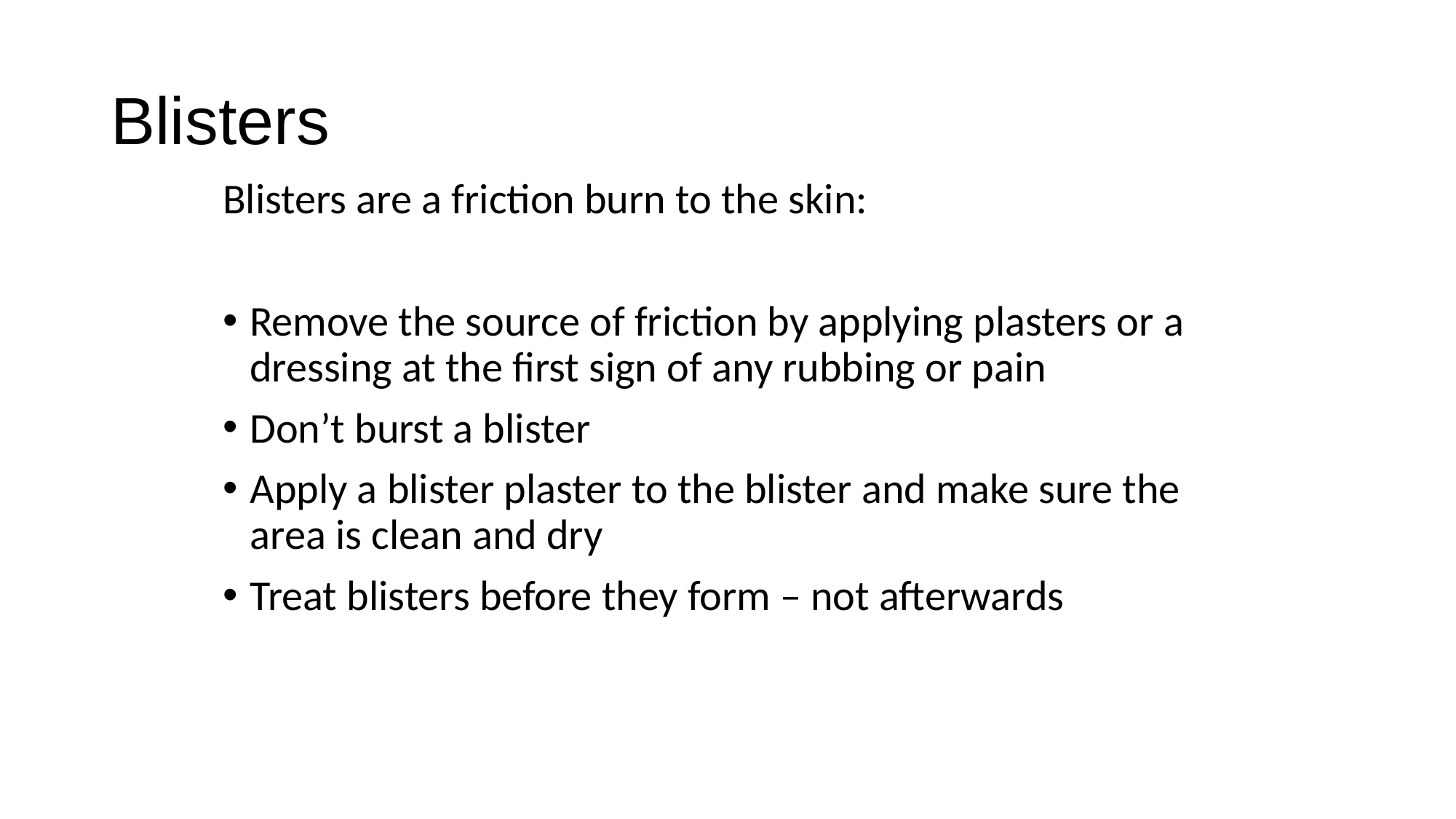

# Blisters
Blisters are a friction burn to the skin:

Remove the source of friction by applying plasters or a dressing at the first sign of any rubbing or pain
Don’t burst a blister
Apply a blister plaster to the blister and make sure the area is clean and dry
Treat blisters before they form – not afterwards